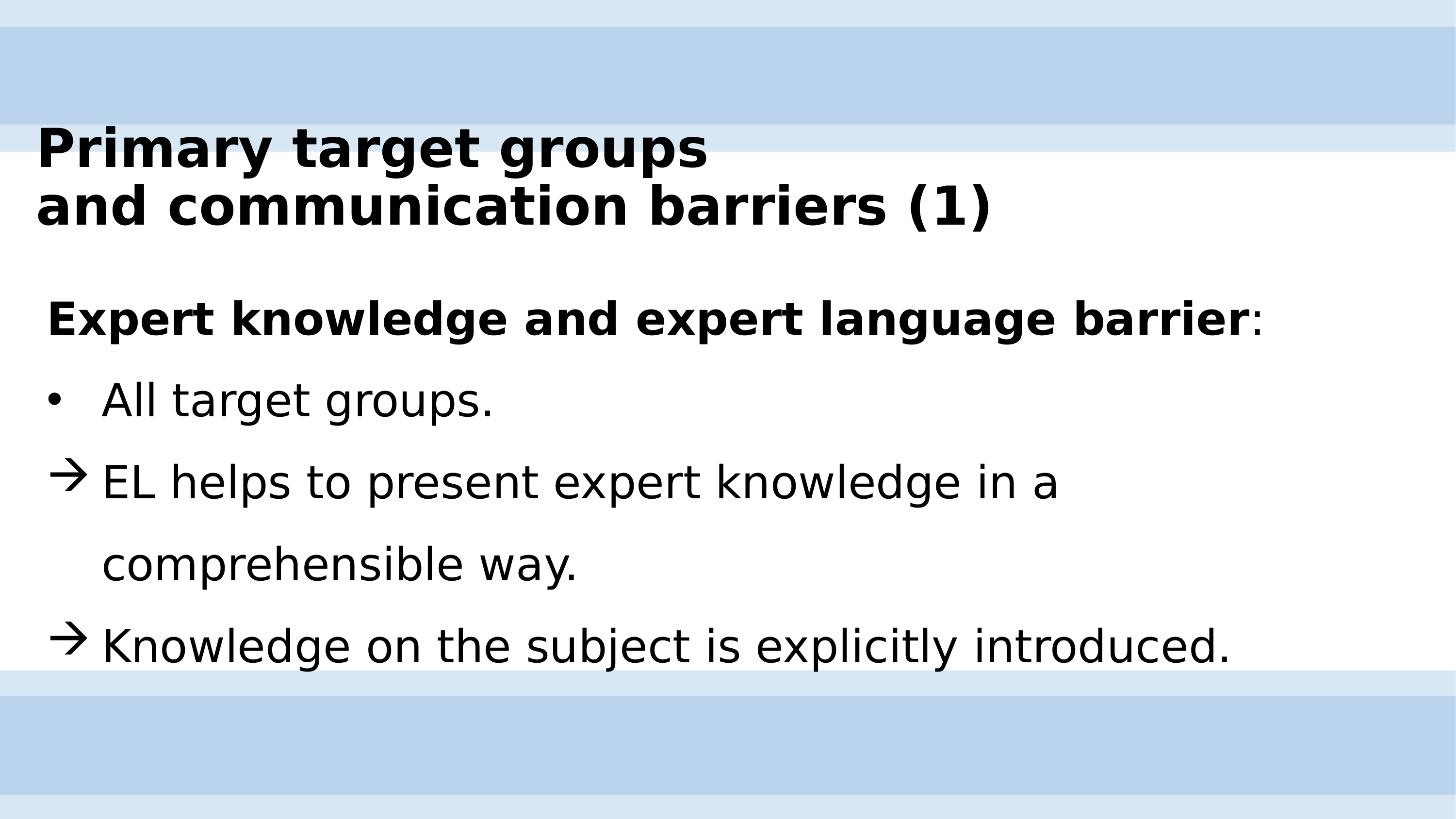

# Primary target groups and communication barriers (1)
Expert knowledge and expert language barrier:
All target groups.
EL helps to present expert knowledge in a comprehensible way.
Knowledge on the subject is explicitly introduced.